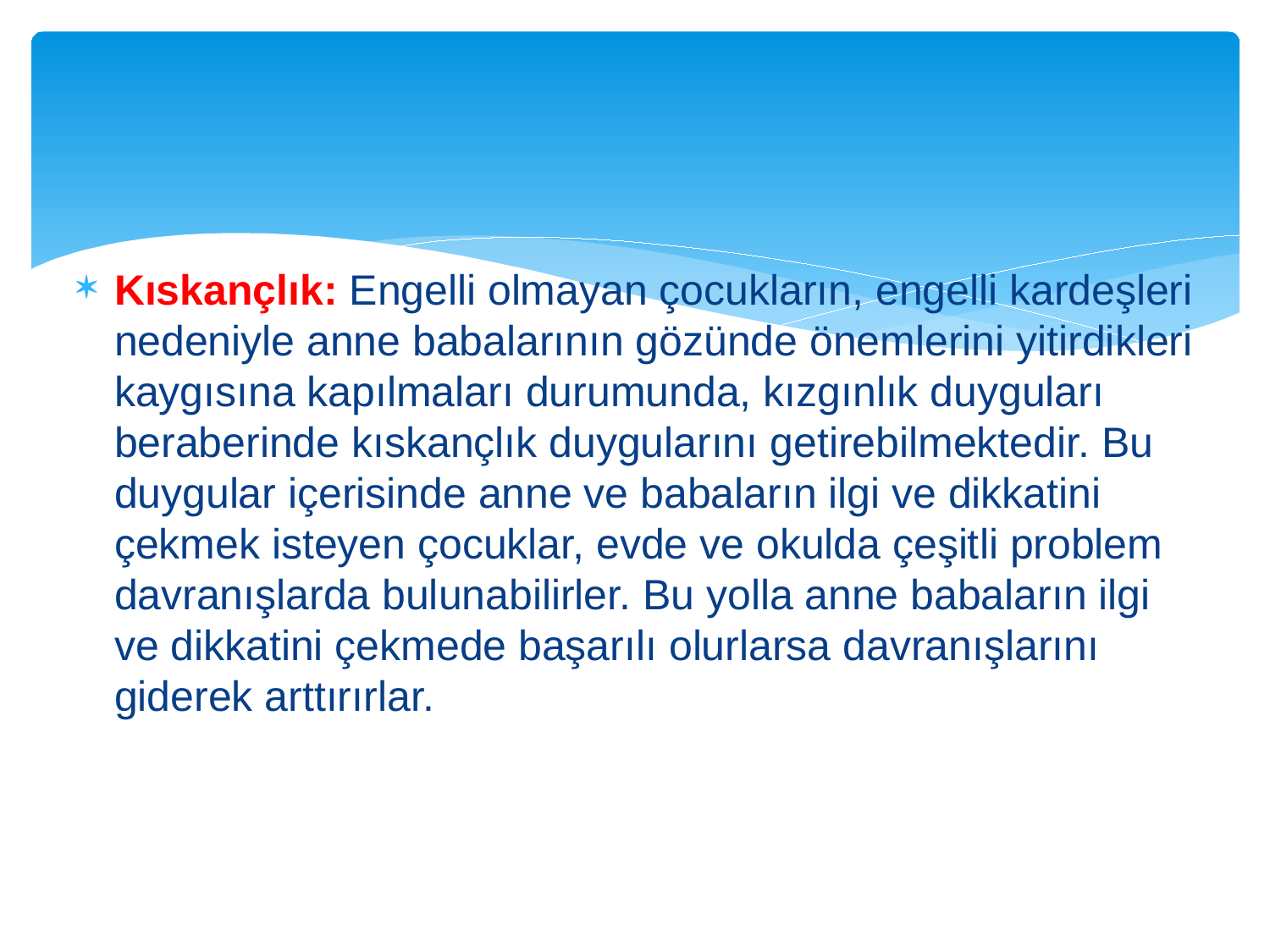

#
Kıskançlık: Engelli olmayan çocukların, engelli kardeşleri nedeniyle anne babalarının gözünde önemlerini yitirdikleri kaygısına kapılmaları durumunda, kızgınlık duyguları beraberinde kıskançlık duygularını getirebilmektedir. Bu duygular içerisinde anne ve babaların ilgi ve dikkatini çekmek isteyen çocuklar, evde ve okulda çeşitli problem davranışlarda bulunabilirler. Bu yolla anne babaların ilgi ve dikkatini çekmede başarılı olurlarsa davranışlarını giderek arttırırlar.